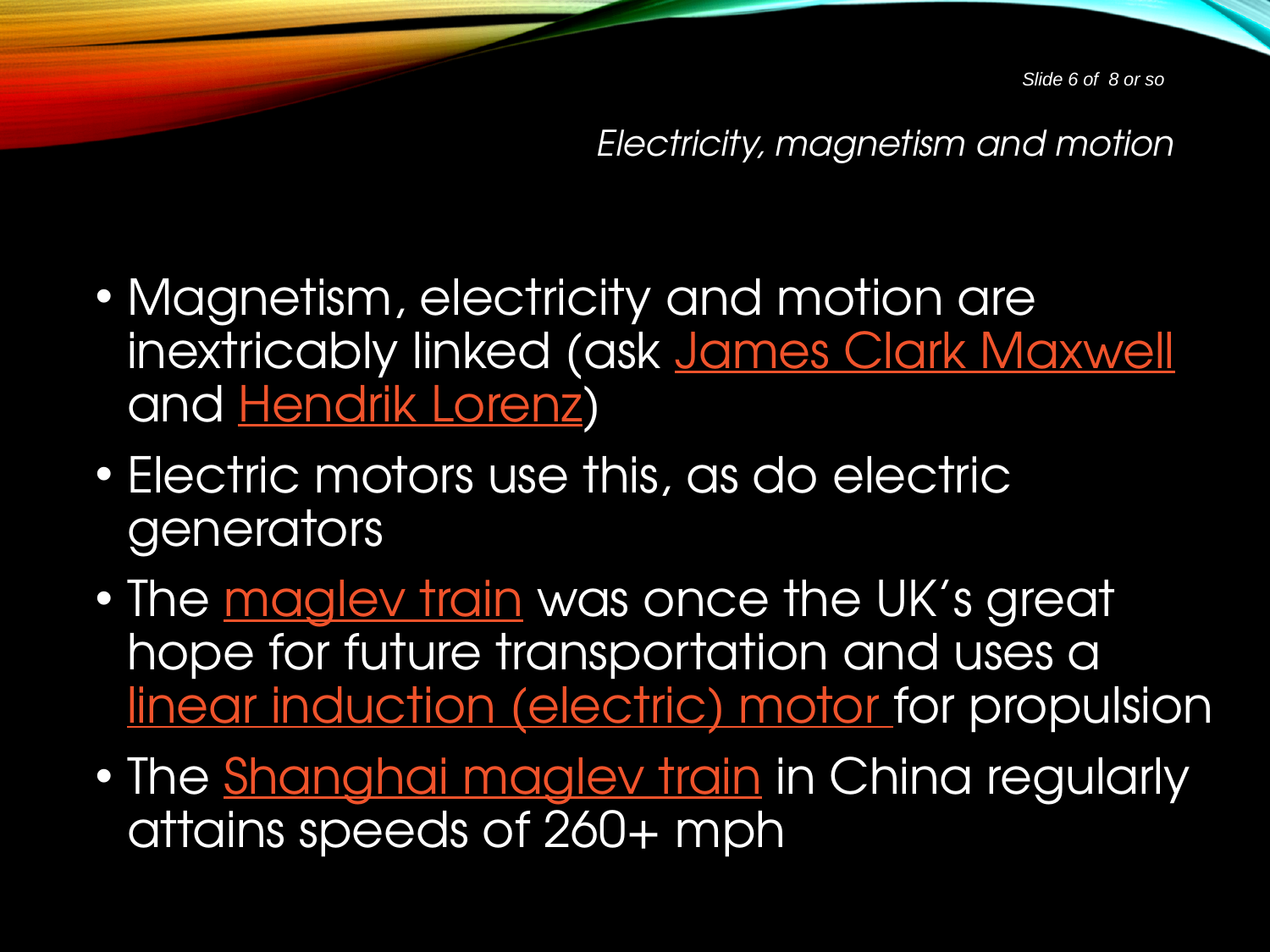

Slide 6 of  8 or so
# Electricity, magnetism and motion
Magnetism, electricity and motion are inextricably linked (ask James Clark Maxwell and Hendrik Lorenz)
Electric motors use this, as do electric generators
The maglev train was once the UK’s great hope for future transportation and uses a linear induction (electric) motor for propulsion
The Shanghai maglev train in China regularly attains speeds of 260+ mph